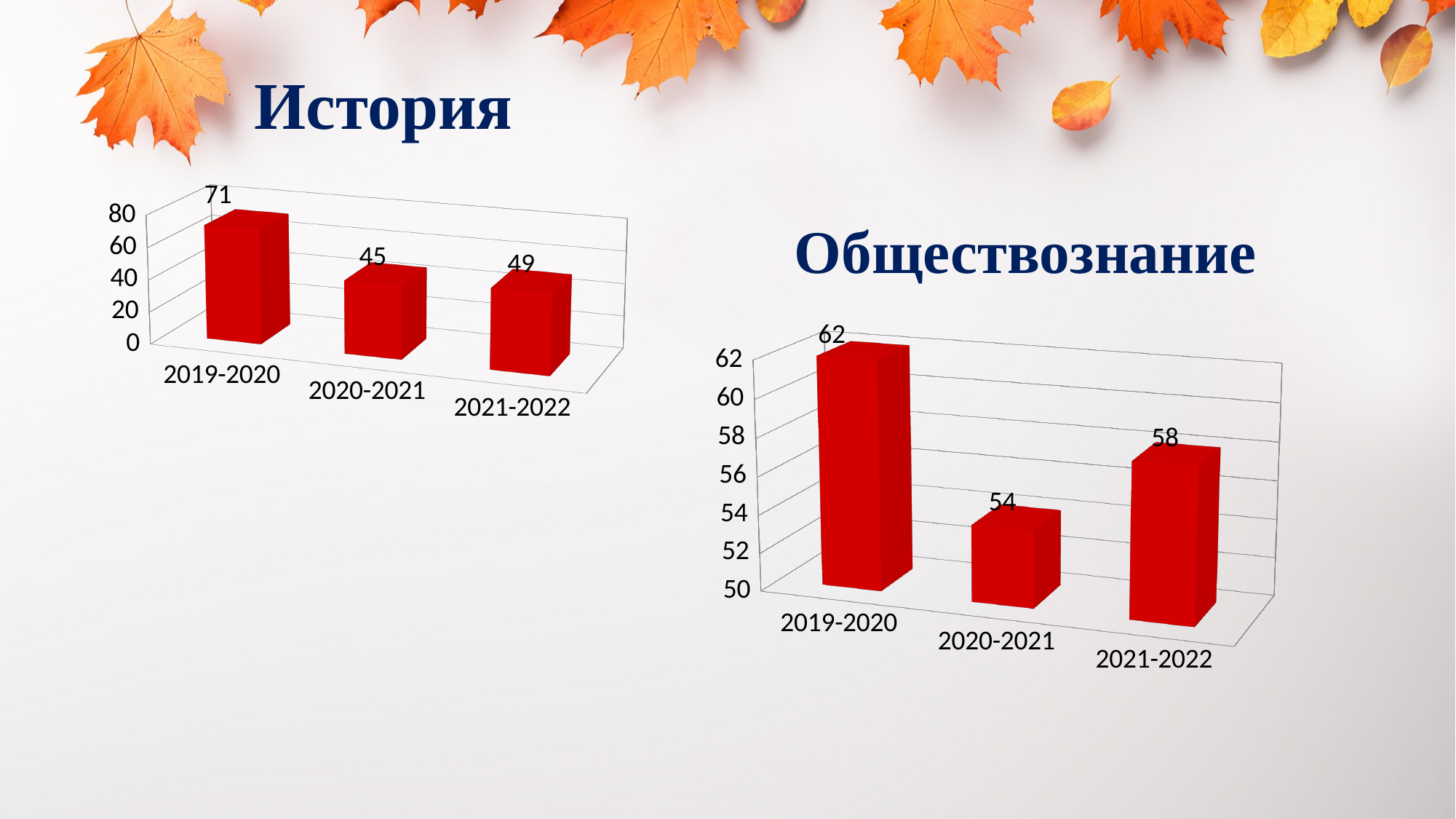

# История
Обществознание

[unsupported chart]

[unsupported chart]